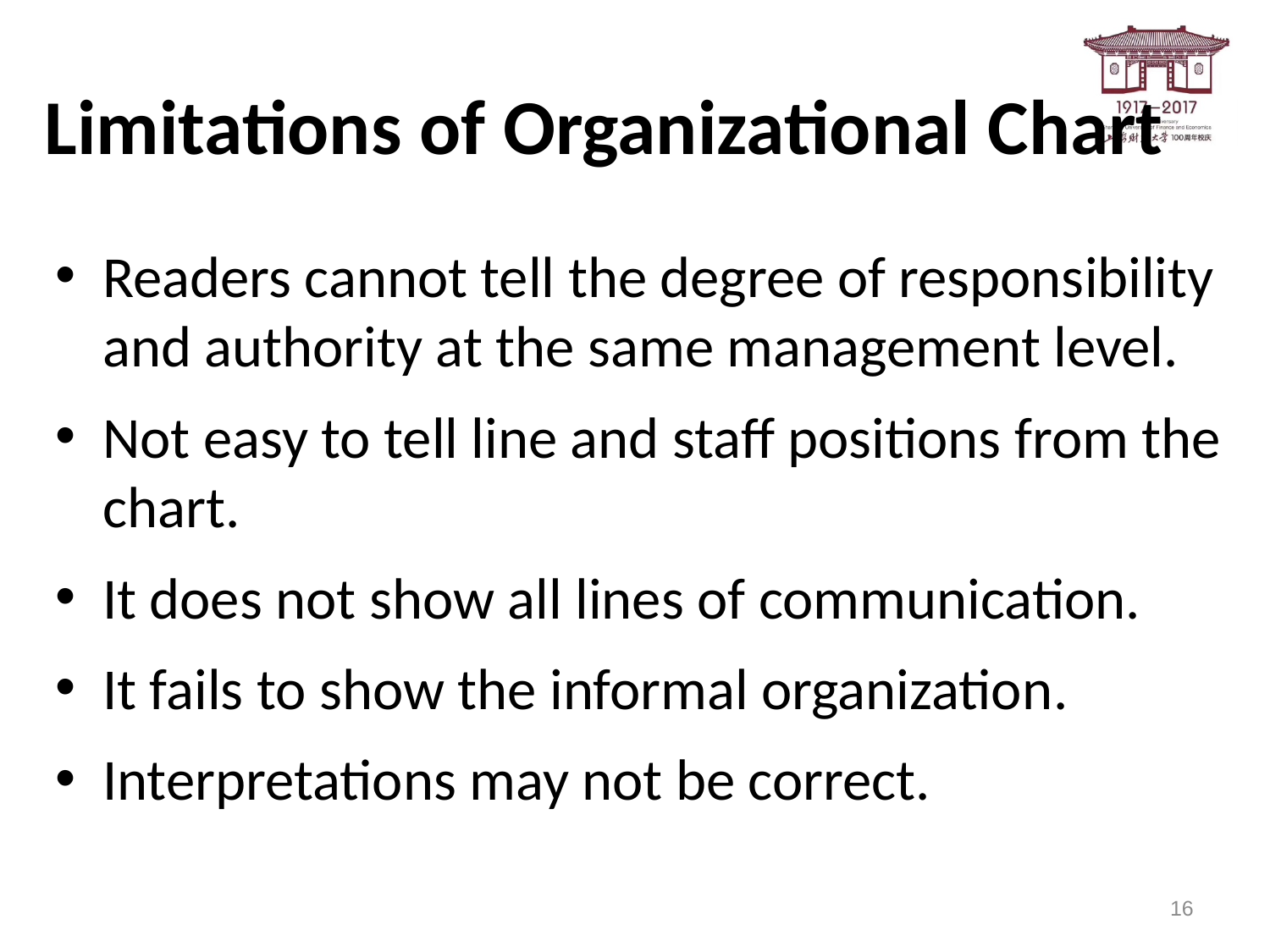

# Limitations of Organizational Chart
Readers cannot tell the degree of responsibility and authority at the same management level.
Not easy to tell line and staff positions from the chart.
It does not show all lines of communication.
It fails to show the informal organization.
Interpretations may not be correct.
16